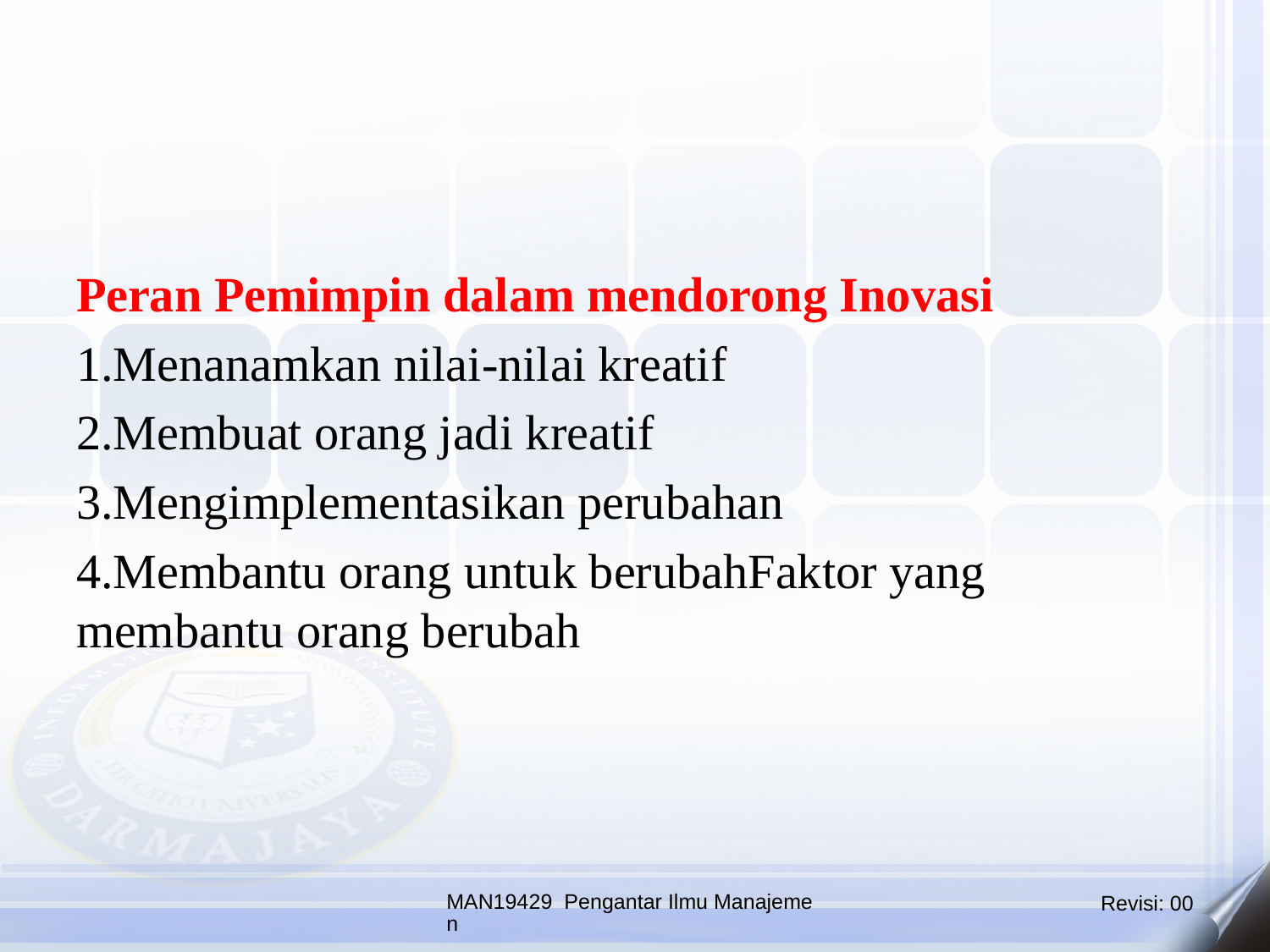

Peran Pemimpin dalam mendorong Inovasi
1.Menanamkan nilai-nilai kreatif
2.Membuat orang jadi kreatif
3.Mengimplementasikan perubahan
4.Membantu orang untuk berubahFaktor yang membantu orang berubah
MAN19429  Pengantar Ilmu Manajemen